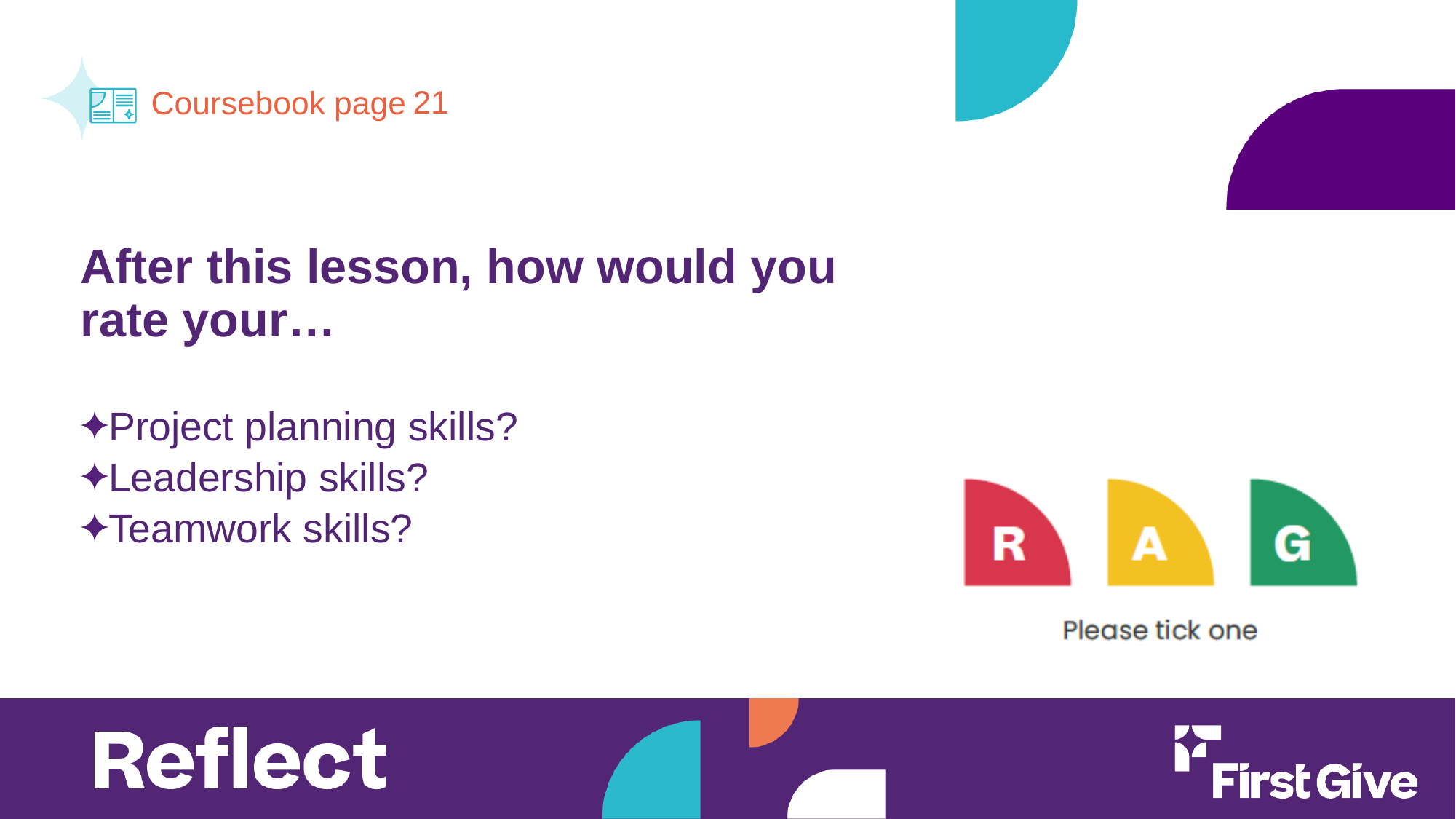

21
After this lesson, how would you rate your…

Project planning skills?
Leadership skills?
Teamwork skills?